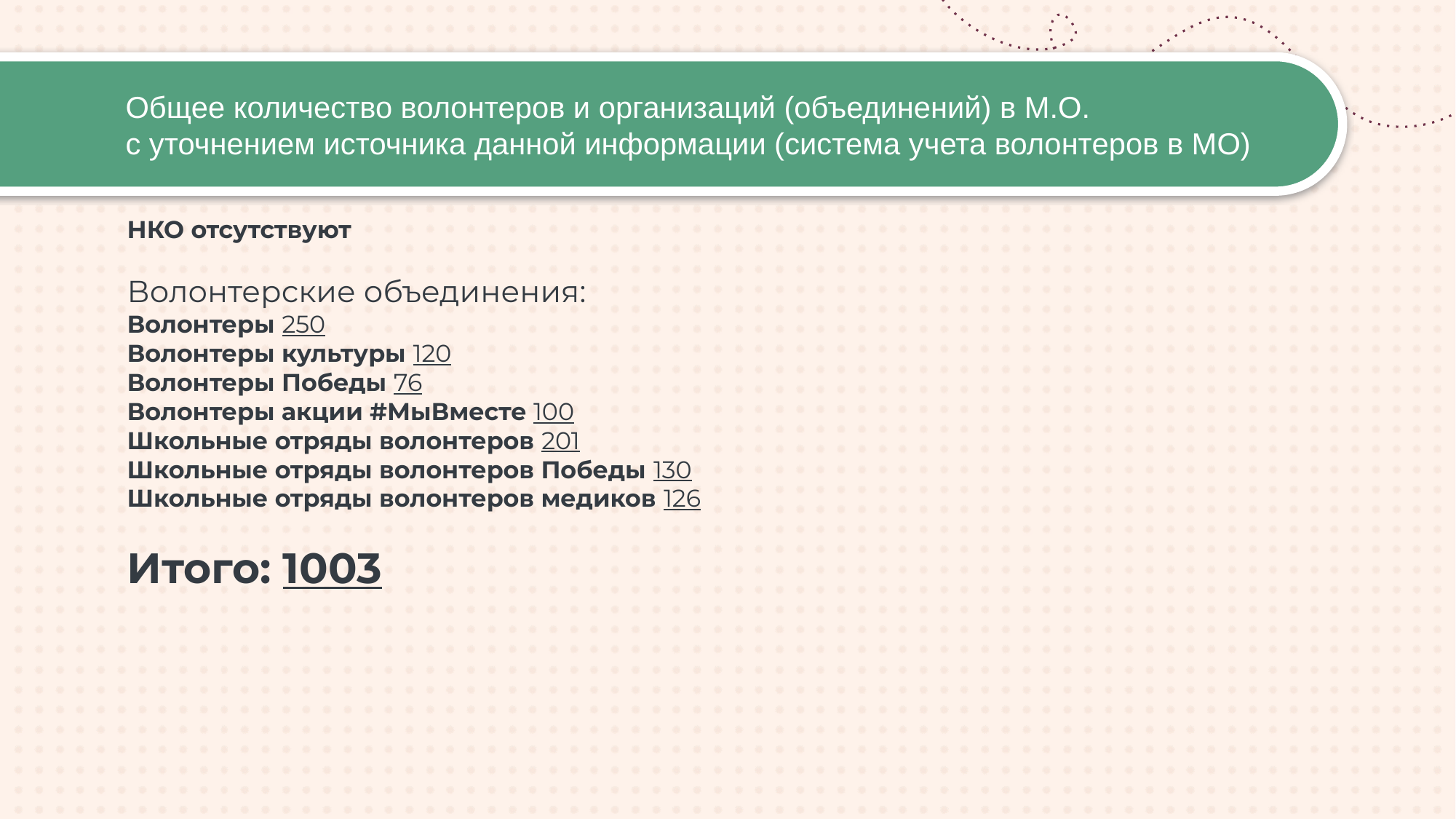

# Общее количество волонтеров и организаций (объединений) в М.О. с уточнением источника данной информации (система учета волонтеров в МО)
НКО отсутствуют

Волонтерские объединения:
Волонтеры 250
Волонтеры культуры 120
Волонтеры Победы 76
Волонтеры акции #МыВместе 100
Школьные отряды волонтеров 201
Школьные отряды волонтеров Победы 130
Школьные отряды волонтеров медиков 126

Итого: 1003